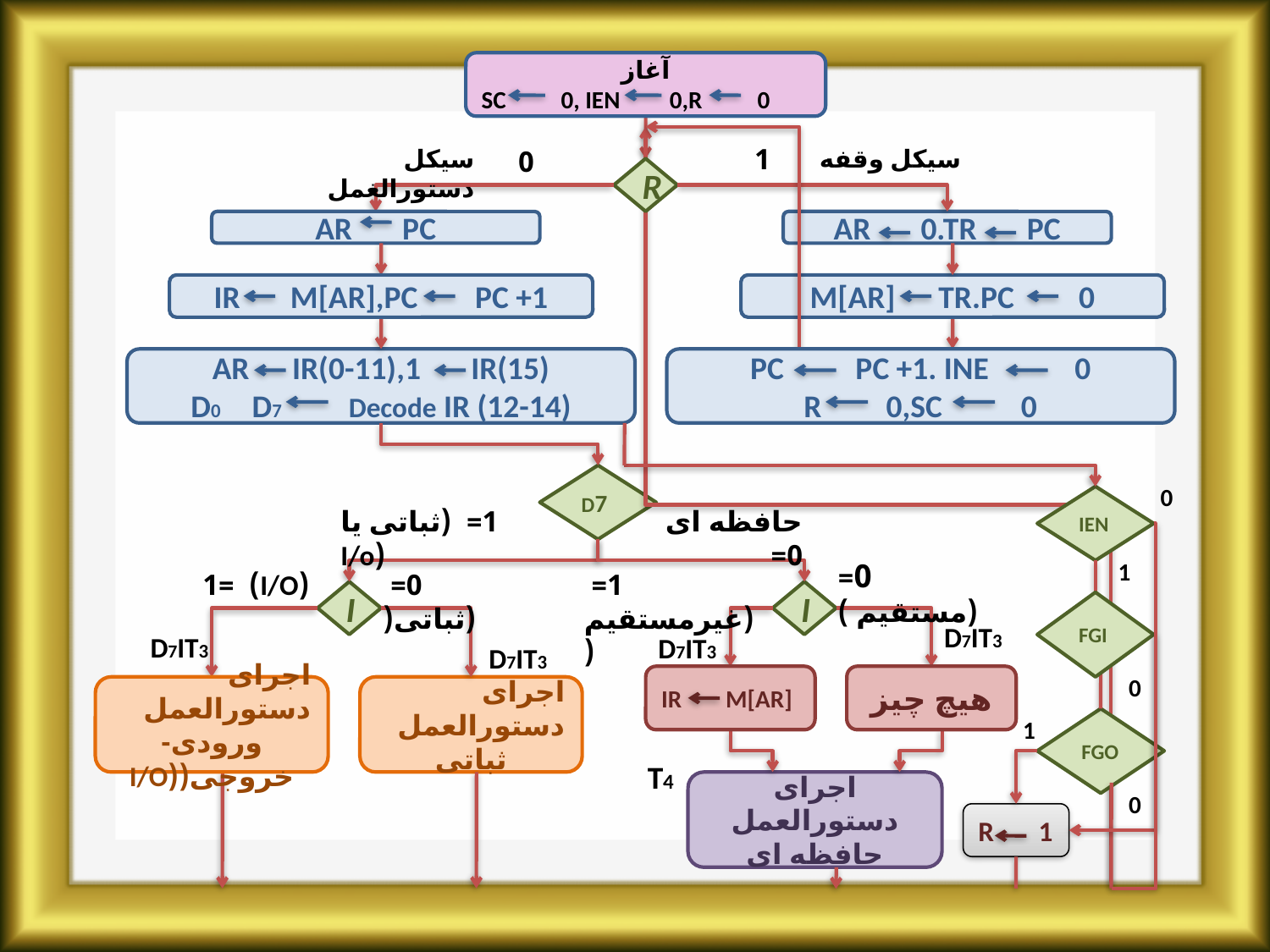

آغاز
SC          0, IEN         0,R          0
1
سیکل دستورالغمل
سیکل وقفه
0

R
AR       PC
AR       0.TR       PC
IR       M[AR],PC        PC +1
M[AR]      TR.PC         0
AR      IR(0-11),1       IR(15)
D0       D7               Decode IR (12-14)
PC          PC +1. INE            0
R         0,SC           0
D7
0
IEN
1=  (ثباتی یا (I/o
حافظه ای    0=
0= (مستقیم )
1
(I/O)  =1
0=  (ثباتی(
1=  (غیرمستقیم(
I
I
FGI
D7IT3
D7IT3
D7IT3
D7IT3
IR        M[AR]
هیچ چیز
0
اجرای دستورالعمل
ورودی-خروجی((I/O
اجرای دستورالعمل
ثباتی
FGO
1
T4
اجرای دستورالعمل
حافظه ای
0
R       1